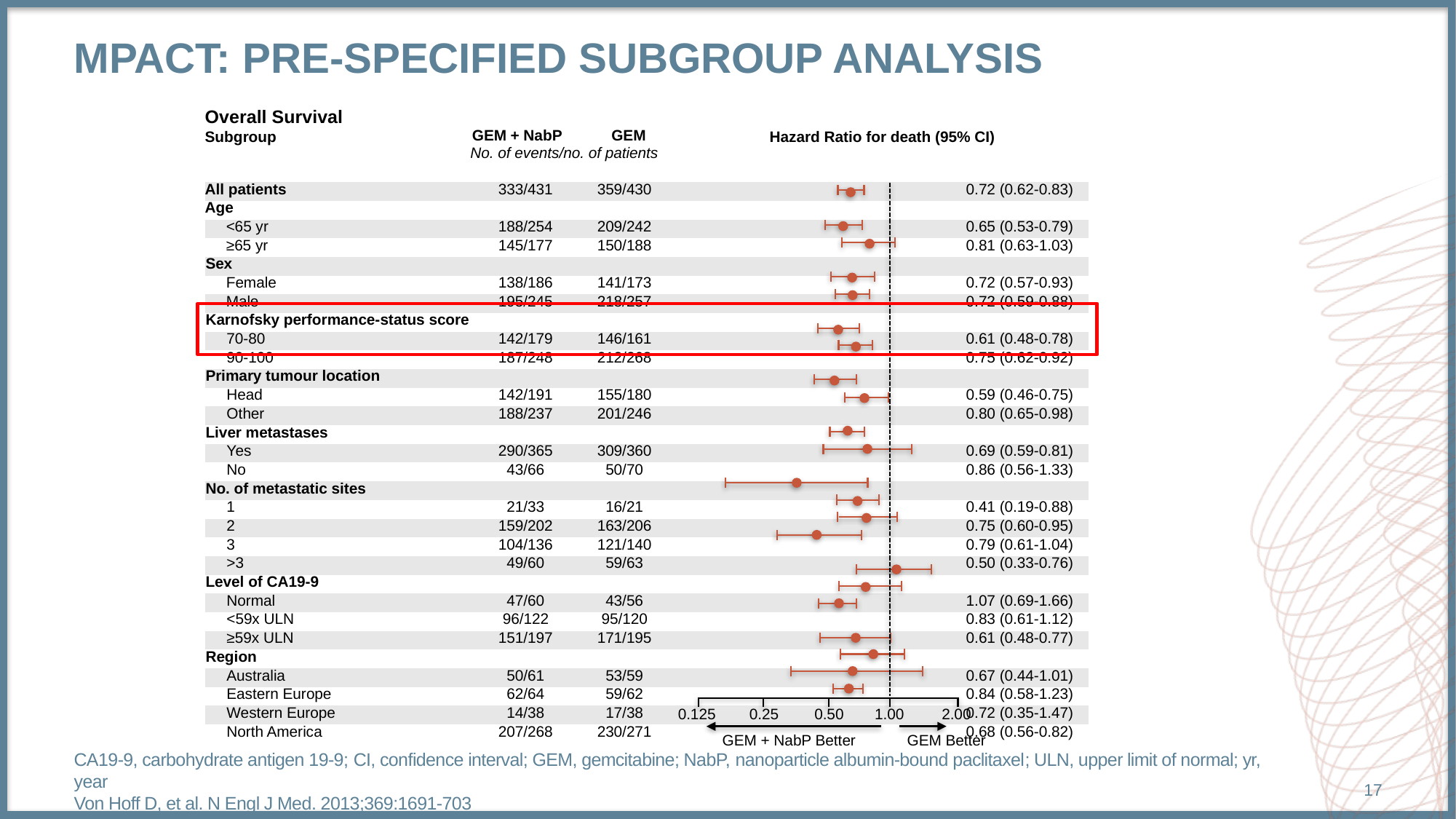

# MPACT: Pre-specified subgroup analysis
| Overall Survival |  |  |  |  |
| --- | --- | --- | --- | --- |
| Subgroup | GEM + NabP | GEM | Hazard Ratio for death (95% CI) |  |
|  | No. of events/no. of patients |  |  |  |
| All patients | 333/431 | 359/430 |  | 0.72 (0.62-0.83) |
| --- | --- | --- | --- | --- |
| Age |  |  |  |  |
| <65 yr | 188/254 | 209/242 |  | 0.65 (0.53-0.79) |
| ≥65 yr | 145/177 | 150/188 |  | 0.81 (0.63-1.03) |
| Sex |  |  |  |  |
| Female | 138/186 | 141/173 |  | 0.72 (0.57-0.93) |
| Male | 195/245 | 218/257 |  | 0.72 (0.59-0.88) |
| Karnofsky performance-status score |  |  |  |  |
| 70-80 | 142/179 | 146/161 |  | 0.61 (0.48-0.78) |
| 90-100 | 187/248 | 212/268 |  | 0.75 (0.62-0.92) |
| Primary tumour location |  |  |  |  |
| Head | 142/191 | 155/180 |  | 0.59 (0.46-0.75) |
| Other | 188/237 | 201/246 |  | 0.80 (0.65-0.98) |
| Liver metastases |  |  |  |  |
| Yes | 290/365 | 309/360 |  | 0.69 (0.59-0.81) |
| No | 43/66 | 50/70 |  | 0.86 (0.56-1.33) |
| No. of metastatic sites |  |  |  |  |
| 1 | 21/33 | 16/21 |  | 0.41 (0.19-0.88) |
| 2 | 159/202 | 163/206 |  | 0.75 (0.60-0.95) |
| 3 | 104/136 | 121/140 |  | 0.79 (0.61-1.04) |
| >3 | 49/60 | 59/63 |  | 0.50 (0.33-0.76) |
| Level of CA19-9 |  |  |  |  |
| Normal | 47/60 | 43/56 |  | 1.07 (0.69-1.66) |
| <59x ULN | 96/122 | 95/120 |  | 0.83 (0.61-1.12) |
| ≥59x ULN | 151/197 | 171/195 |  | 0.61 (0.48-0.77) |
| Region |  |  |  |  |
| Australia | 50/61 | 53/59 |  | 0.67 (0.44-1.01) |
| Eastern Europe | 62/64 | 59/62 |  | 0.84 (0.58-1.23) |
| Western Europe | 14/38 | 17/38 |  | 0.72 (0.35-1.47) |
| North America | 207/268 | 230/271 |  | 0.68 (0.56-0.82) |

0.125
0.25
0.50
1.00
2.00
GEM + NabP Better
GEM Better
CA19-9, carbohydrate antigen 19-9; CI, confidence interval; GEM, gemcitabine; NabP, nanoparticle albumin-bound paclitaxel; ULN, upper limit of normal; yr, year
Von Hoff D, et al. N Engl J Med. 2013;369:1691-703
17